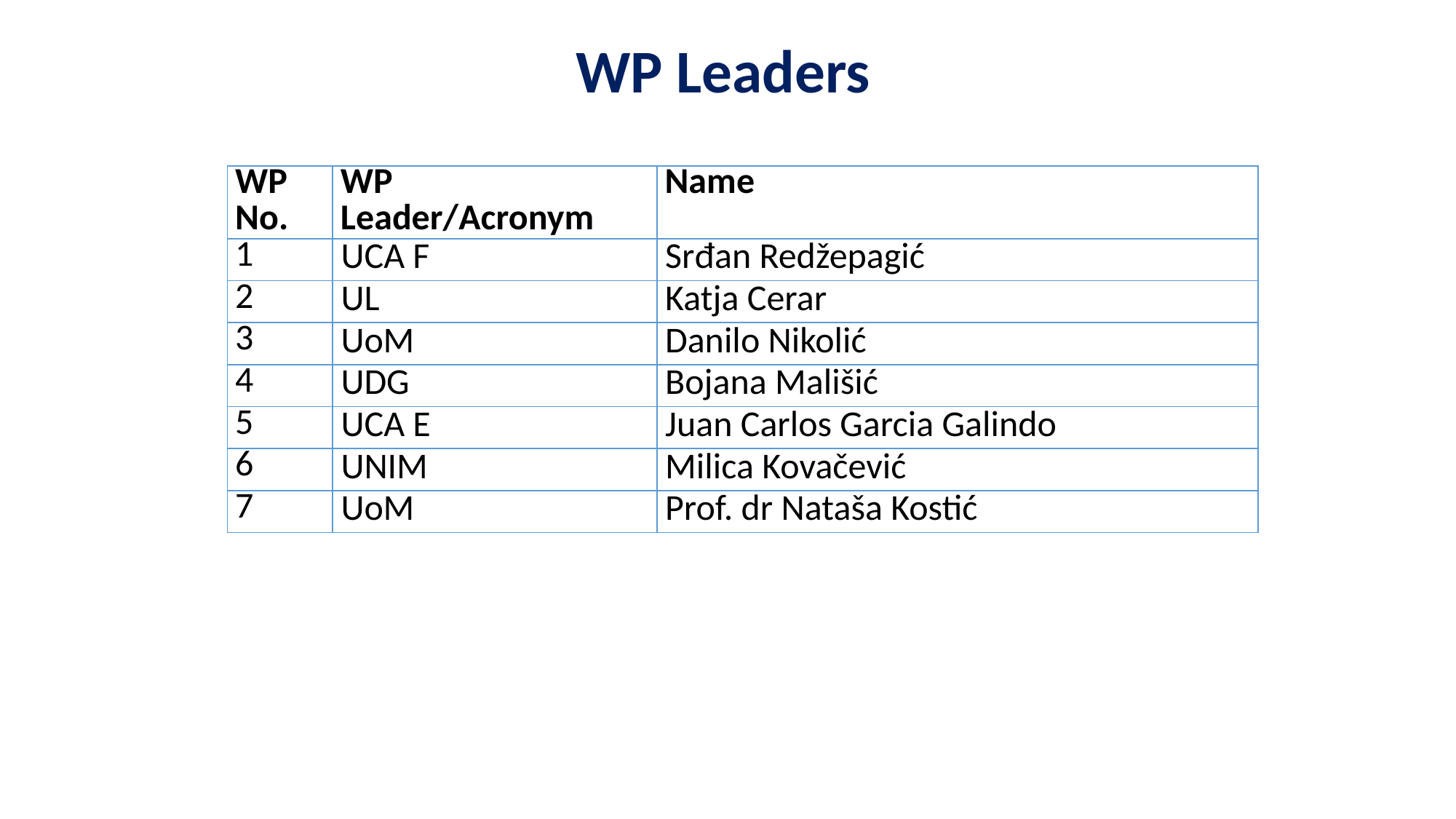

WP Leaders
| WP No. | WP Leader/Acronym | Name |
| --- | --- | --- |
| 1 | UCA F | Srđan Redžepagić |
| 2 | UL | Katja Cerar |
| 3 | UoM | Danilo Nikolić |
| 4 | UDG | Bojana Mališić |
| 5 | UCA E | Juan Carlos Garcia Galindo |
| 6 | UNIM | Milica Kovačević |
| 7 | UoM | Prof. dr Nataša Kostić |